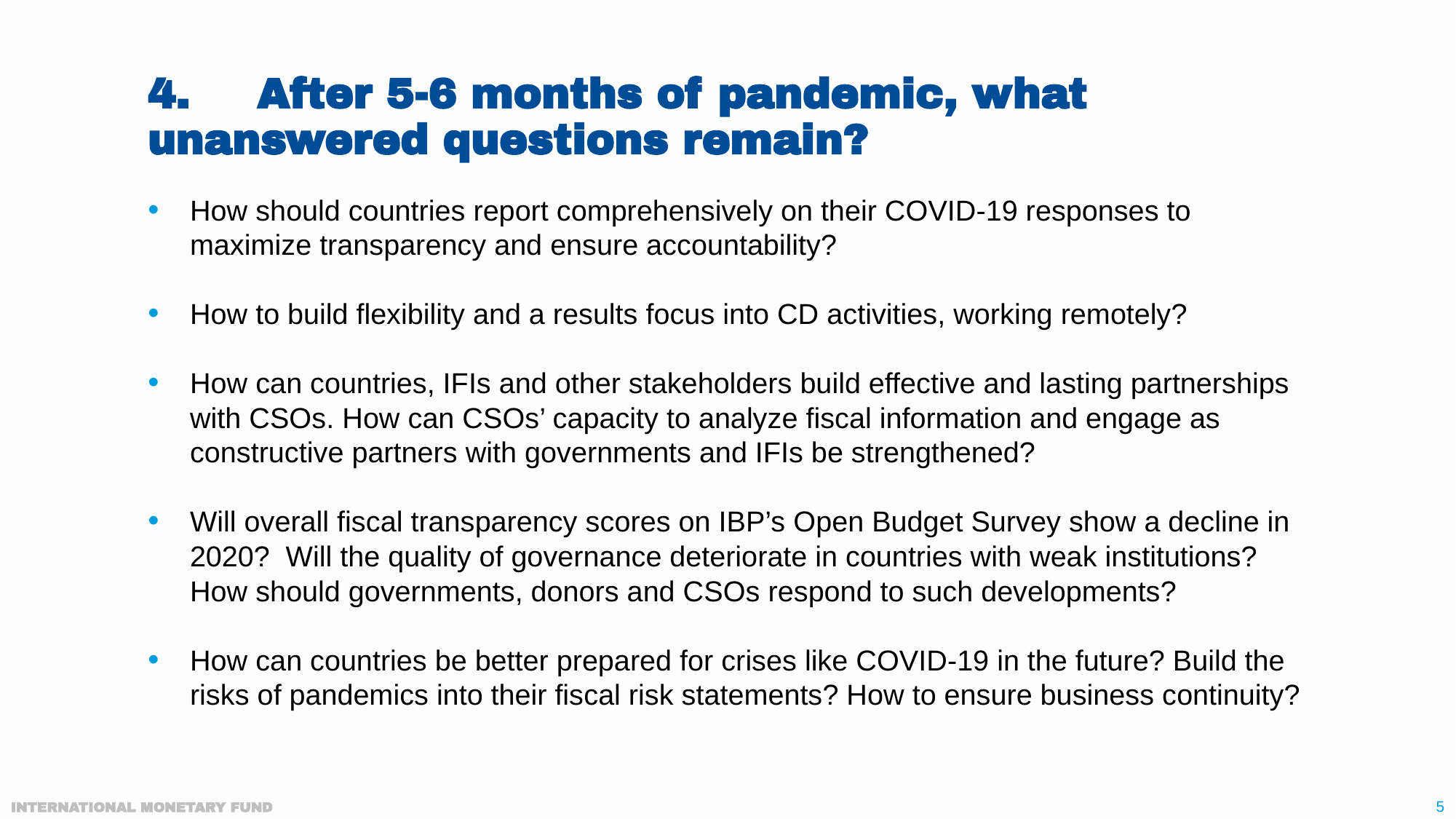

# 4.	After 5-6 months of pandemic, what unanswered questions remain?
How should countries report comprehensively on their COVID-19 responses to maximize transparency and ensure accountability?
How to build flexibility and a results focus into CD activities, working remotely?
How can countries, IFIs and other stakeholders build effective and lasting partnerships with CSOs. How can CSOs’ capacity to analyze fiscal information and engage as constructive partners with governments and IFIs be strengthened?
Will overall fiscal transparency scores on IBP’s Open Budget Survey show a decline in 2020?  Will the quality of governance deteriorate in countries with weak institutions? How should governments, donors and CSOs respond to such developments?
How can countries be better prepared for crises like COVID-19 in the future? Build the risks of pandemics into their fiscal risk statements? How to ensure business continuity?